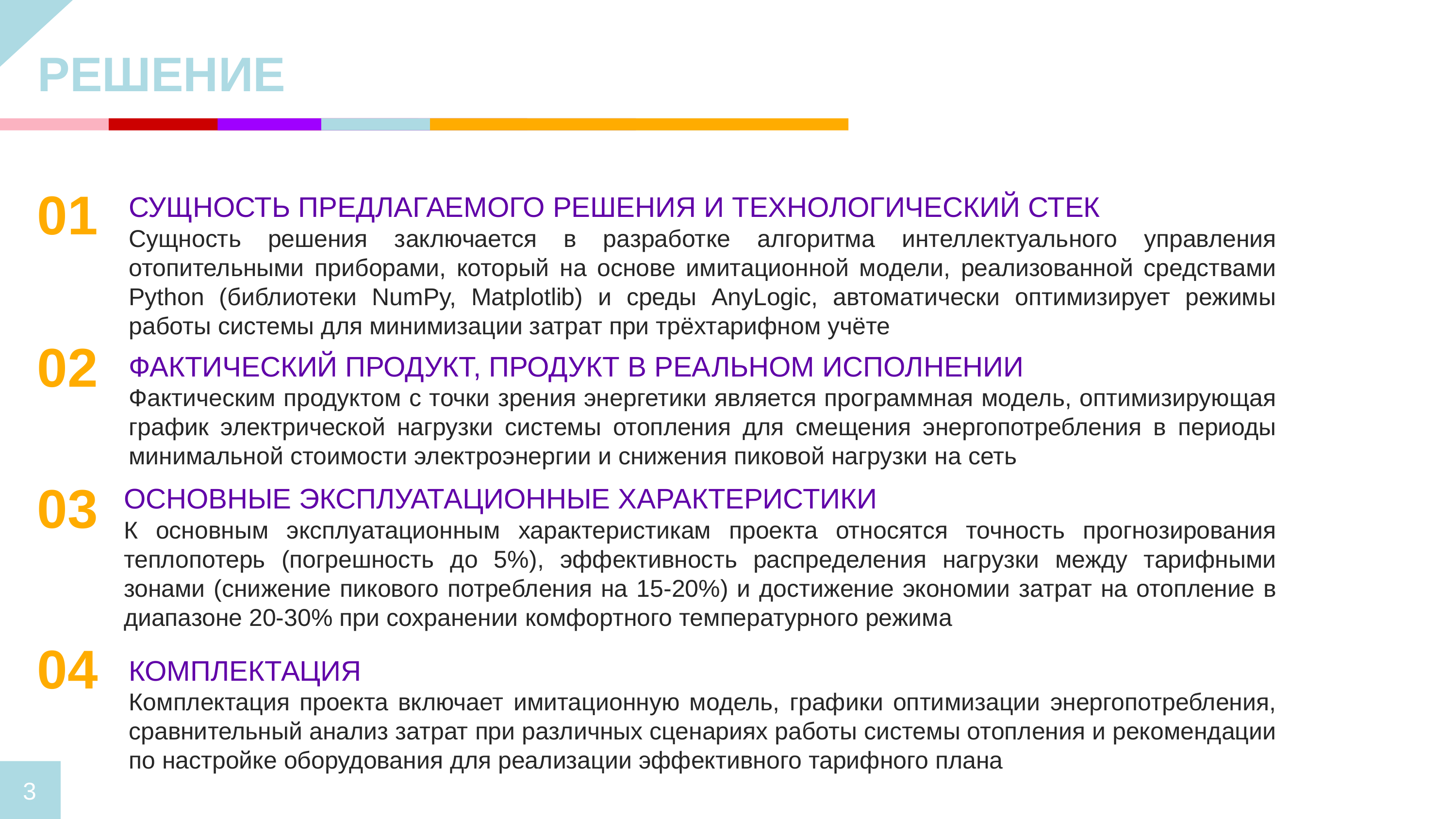

РЕШЕНИЕ

01
СУЩНОСТЬ ПРЕДЛАГАЕМОГО РЕШЕНИЯ И ТЕХНОЛОГИЧЕСКИЙ СТЕК
Сущность решения заключается в разработке алгоритма интеллектуального управления отопительными приборами, который на основе имитационной модели, реализованной средствами Python (библиотеки NumPy, Matplotlib) и среды AnyLogic, автоматически оптимизирует режимы работы системы для минимизации затрат при трёхтарифном учёте
02
ФАКТИЧЕСКИЙ ПРОДУКТ, ПРОДУКТ В РЕАЛЬНОМ ИСПОЛНЕНИИ
Фактическим продуктом с точки зрения энергетики является программная модель, оптимизирующая график электрической нагрузки системы отопления для смещения энергопотребления в периоды минимальной стоимости электроэнергии и снижения пиковой нагрузки на сеть
03
ОСНОВНЫЕ ЭКСПЛУАТАЦИОННЫЕ ХАРАКТЕРИСТИКИ
К основным эксплуатационным характеристикам проекта относятся точность прогнозирования теплопотерь (погрешность до 5%), эффективность распределения нагрузки между тарифными зонами (снижение пикового потребления на 15-20%) и достижение экономии затрат на отопление в диапазоне 20-30% при сохранении комфортного температурного режима
04
КОМПЛЕКТАЦИЯ
Комплектация проекта включает имитационную модель, графики оптимизации энергопотребления, сравнительный анализ затрат при различных сценариях работы системы отопления и рекомендации по настройке оборудования для реализации эффективного тарифного плана

3